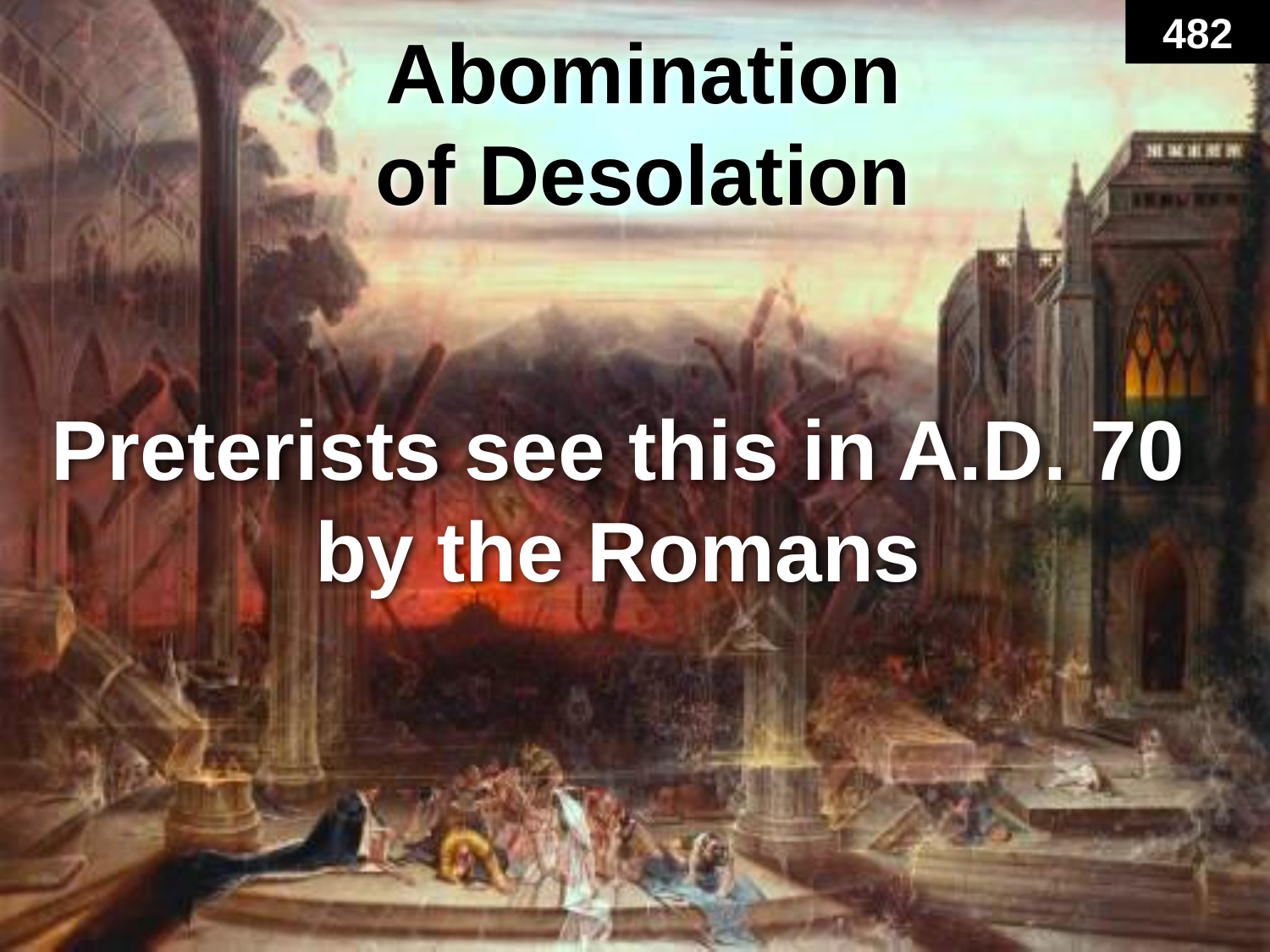

482
# Abomination of Desolation
Preterists see this in A.D. 70 by the Romans